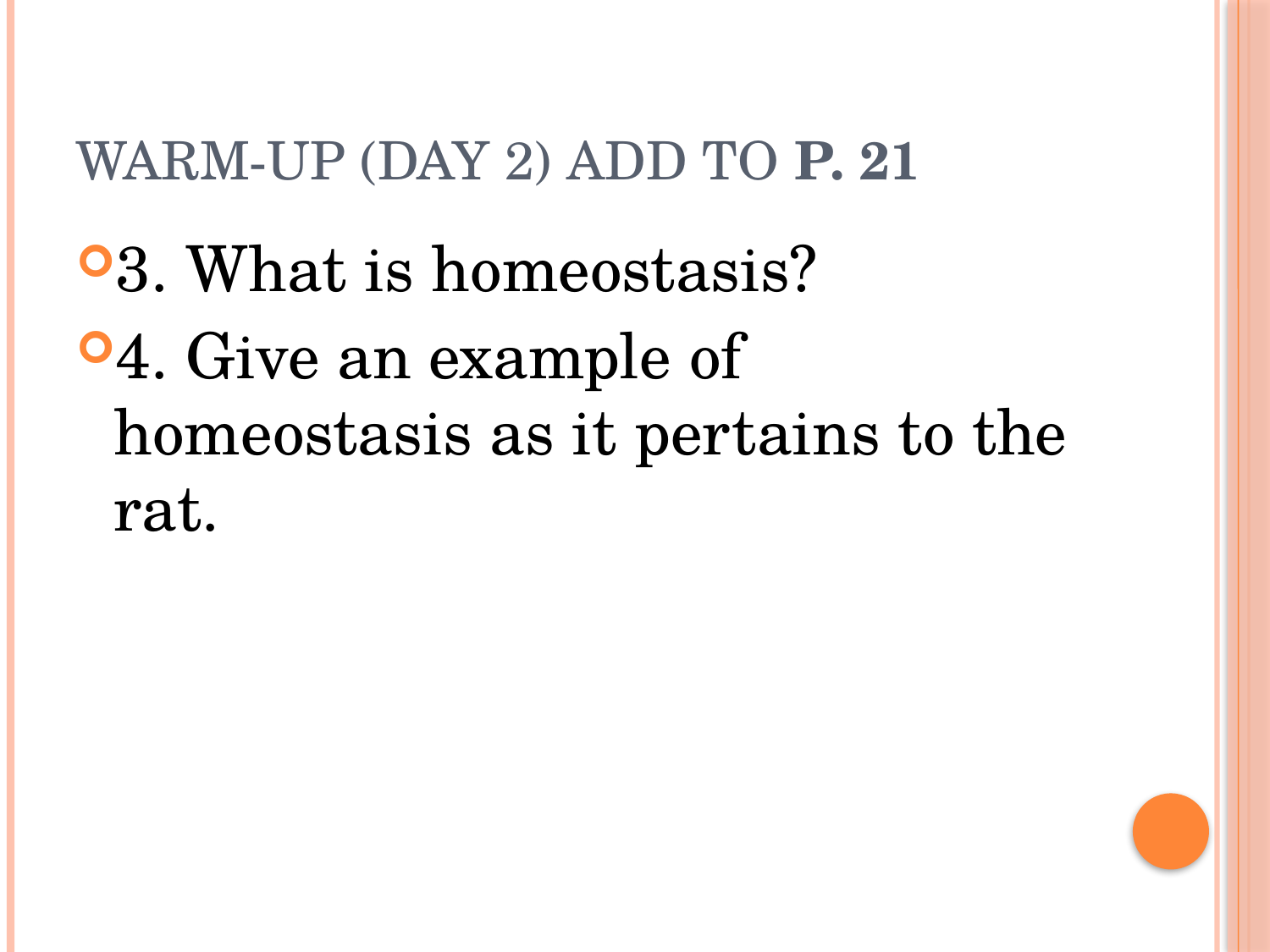

# Warm-up (Day 2) Add to p. 21
3. What is homeostasis?
4. Give an example of homeostasis as it pertains to the rat.